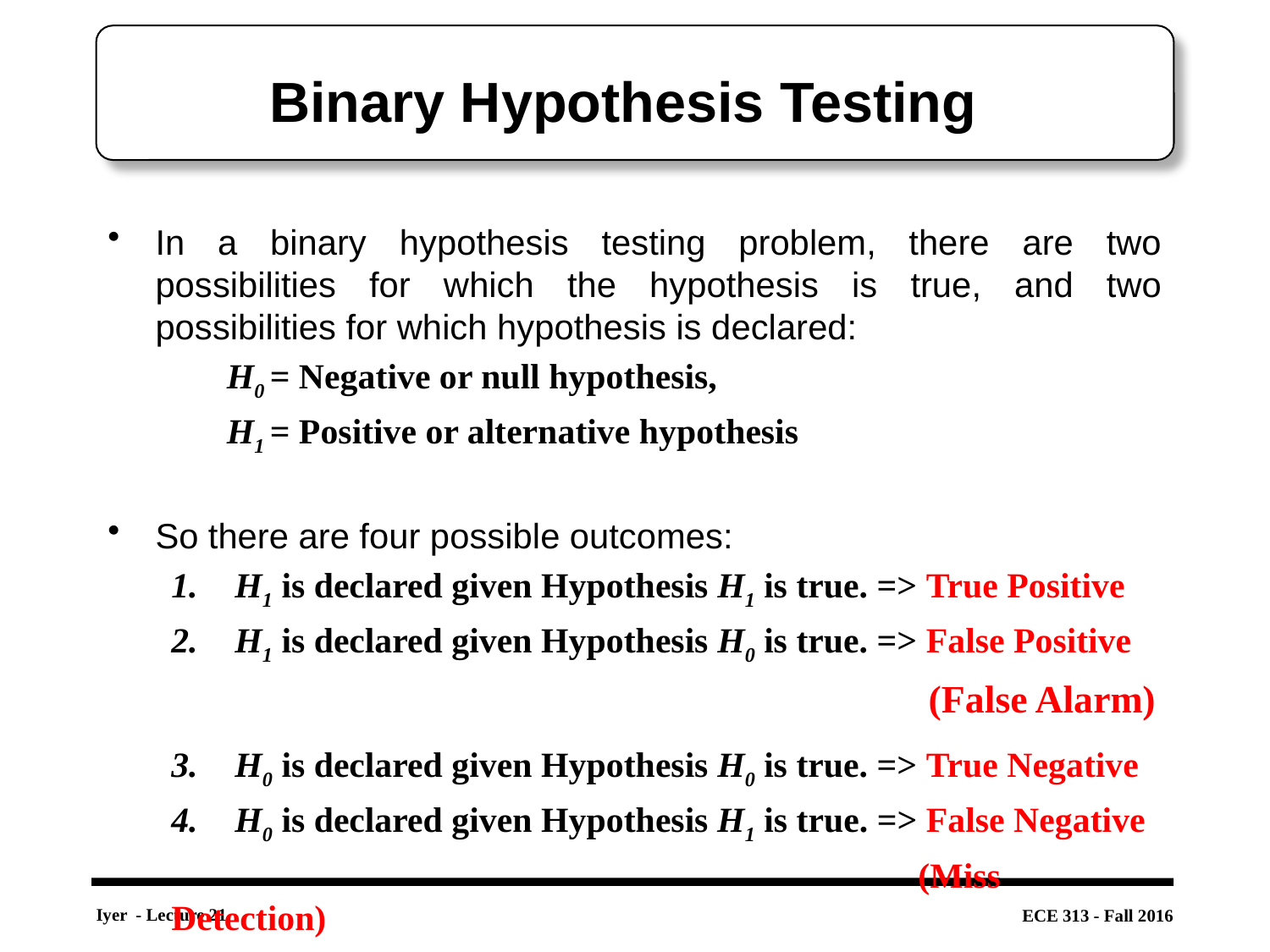

# Binary Hypothesis Testing
In a binary hypothesis testing problem, there are two possibilities for which the hypothesis is true, and two possibilities for which hypothesis is declared:
H0 = Negative or null hypothesis,
H1 = Positive or alternative hypothesis

So there are four possible outcomes:
H1 is declared given Hypothesis H1 is true. => True Positive
H1 is declared given Hypothesis H0 is true. => False Positive
                                     (False Alarm)

H0 is declared given Hypothesis H0 is true. => True Negative
H0 is declared given Hypothesis H1 is true. => False Negative
                                                                                    (Miss Detection)